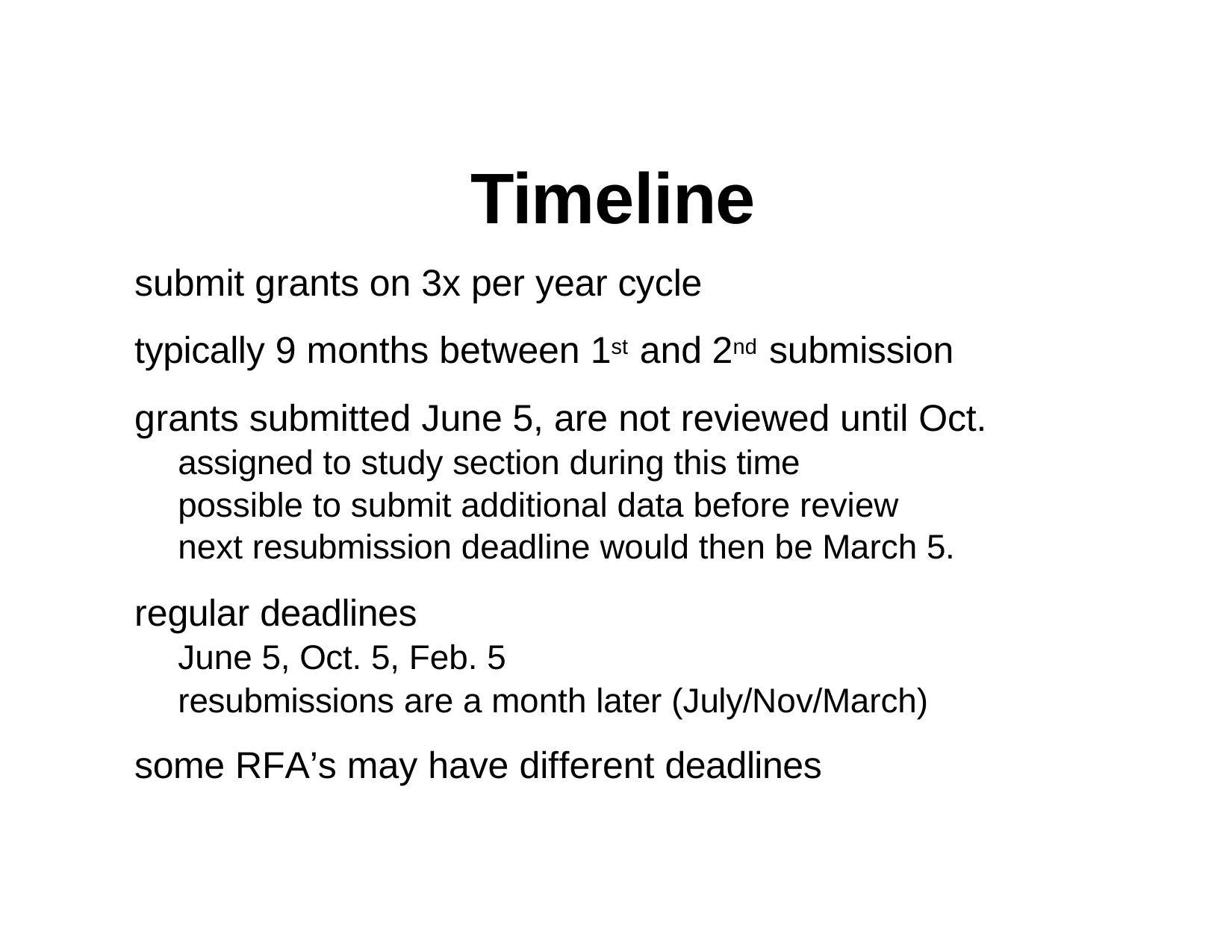

# Timeline
submit grants on 3x per year cycle
typically 9 months between 1st and 2nd  submission
grants submitted June 5, are not reviewed until Oct.
assigned to study section during this time
possible to submit additional data before review
next resubmission deadline would then be March 5.
regular deadlines
June 5, Oct. 5, Feb. 5
resubmissions are a month later (July/Nov/March)
some RFA’s may have different deadlines